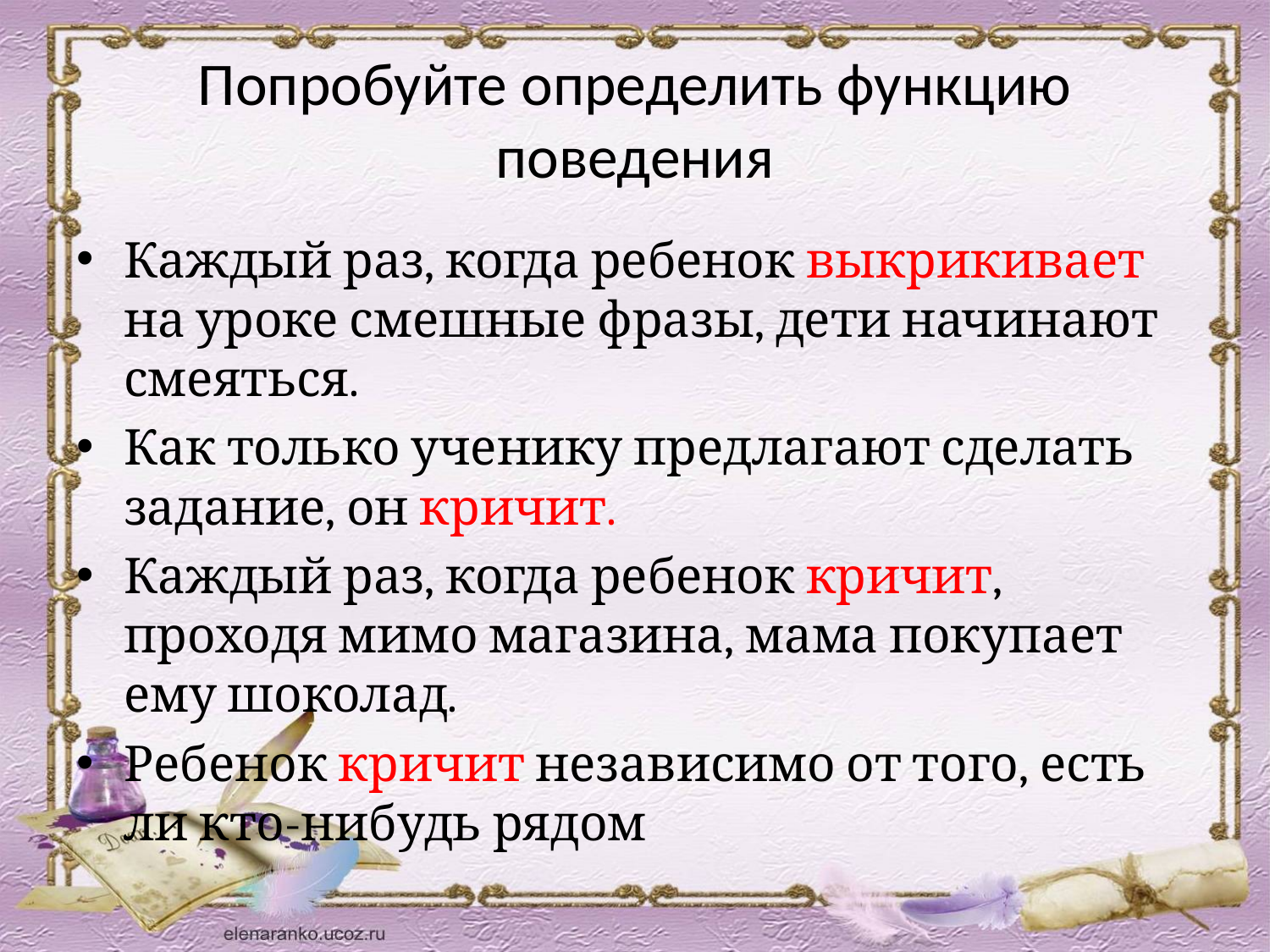

# Попробуйте определить функцию поведения
Каждый раз, когда ребенок выкрикивает на уроке смешные фразы, дети начинают смеяться.
Как только ученику предлагают сделать задание, он кричит.
Каждый раз, когда ребенок кричит, проходя мимо магазина, мама покупает ему шоколад.
Ребенок кричит независимо от того, есть ли кто-нибудь рядом